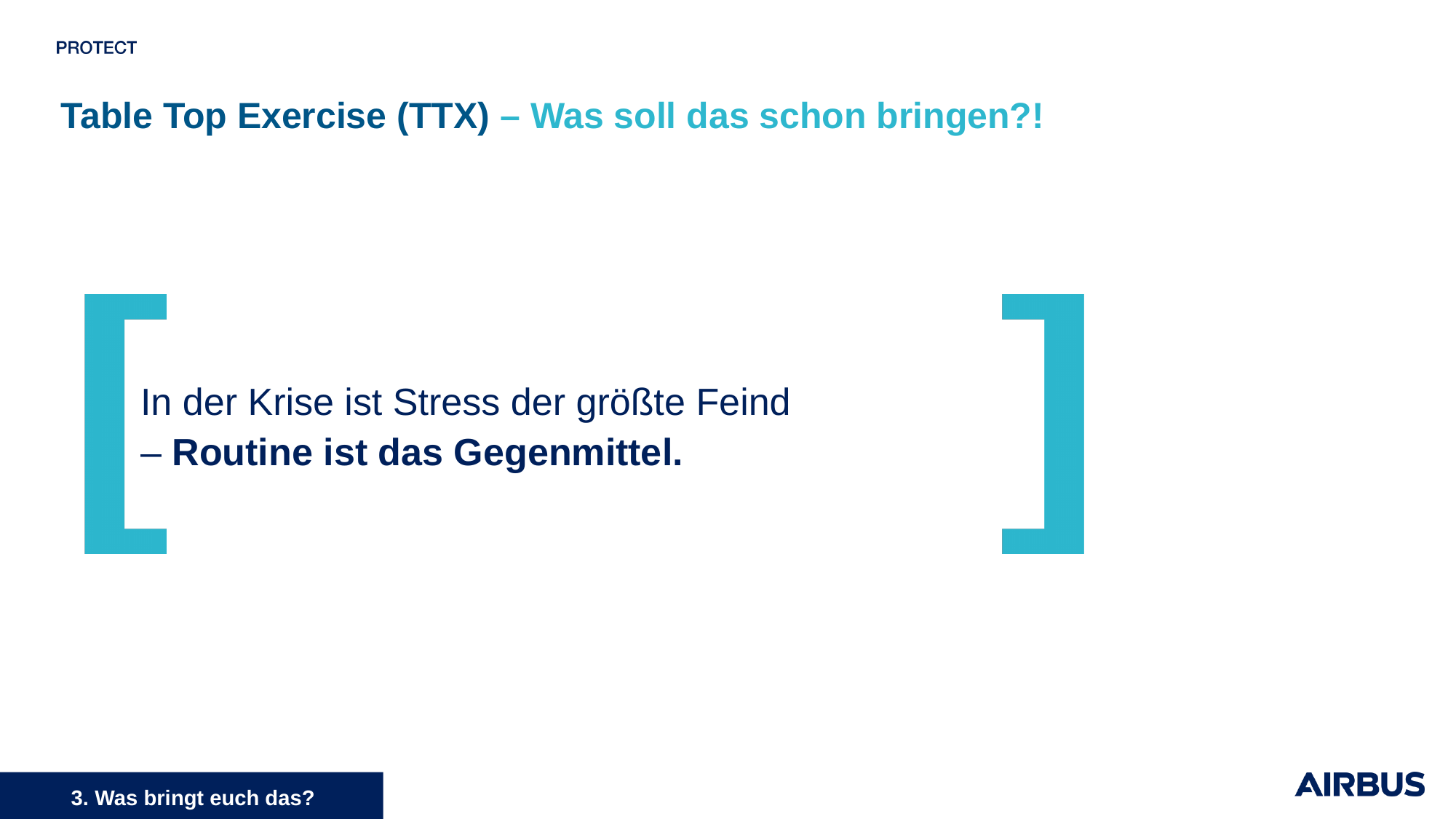

Table Top Exercise (TTX) – Was soll das schon bringen?!

In der Krise ist Stress der größte Feind
– Routine ist das Gegenmittel.
3. Was bringt euch das?